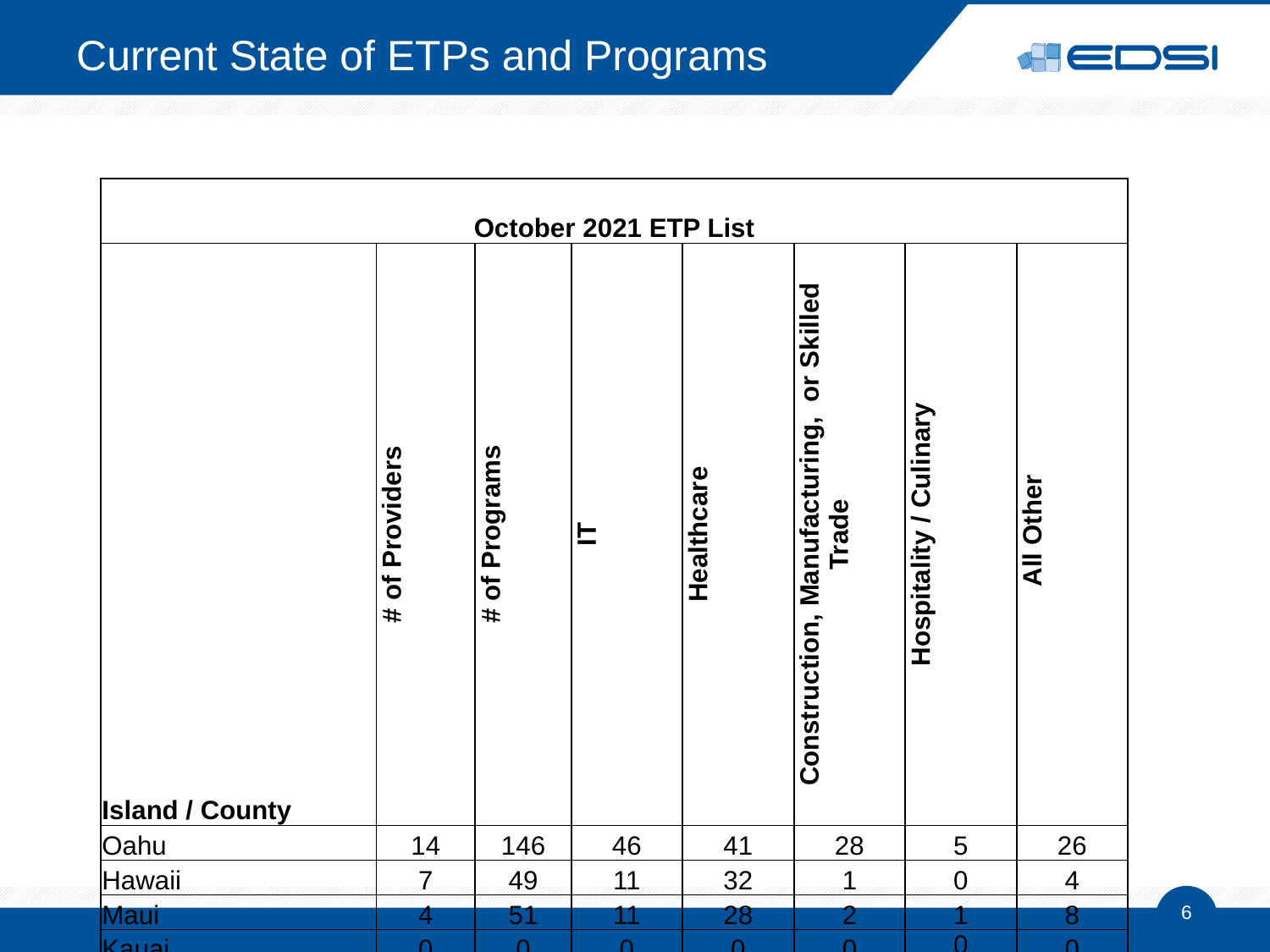

# Current State of ETPs and Programs
| October 2021 ETP List |  |  |  |  |  |  |  |
| --- | --- | --- | --- | --- | --- | --- | --- |
| Island / County | # of Providers | # of Programs | IT | Healthcare | Construction, Manufacturing, or Skilled Trade | Hospitality / Culinary | All Other |
| Oahu | 14 | 146 | 46 | 41 | 28 | 5 | 26 |
| Hawaii | 7 | 49 | 11 | 32 | 1 | 0 | 4 |
| Maui | 4 | 51 | 11 | 28 | 2 | 1 | 8 |
| Kauai | 0 | 0 | 0 | 0 | 0 | 0 | 0 |
| Statewide\* | 23 | 203 | 55 | 75 | 30 | 6 | 37 |
| Some providers / programs listed in multiple counties; but counted once in statewide total 2 new providers, 2 providers removed from May list |  |  |  |  |  |  |  |
6